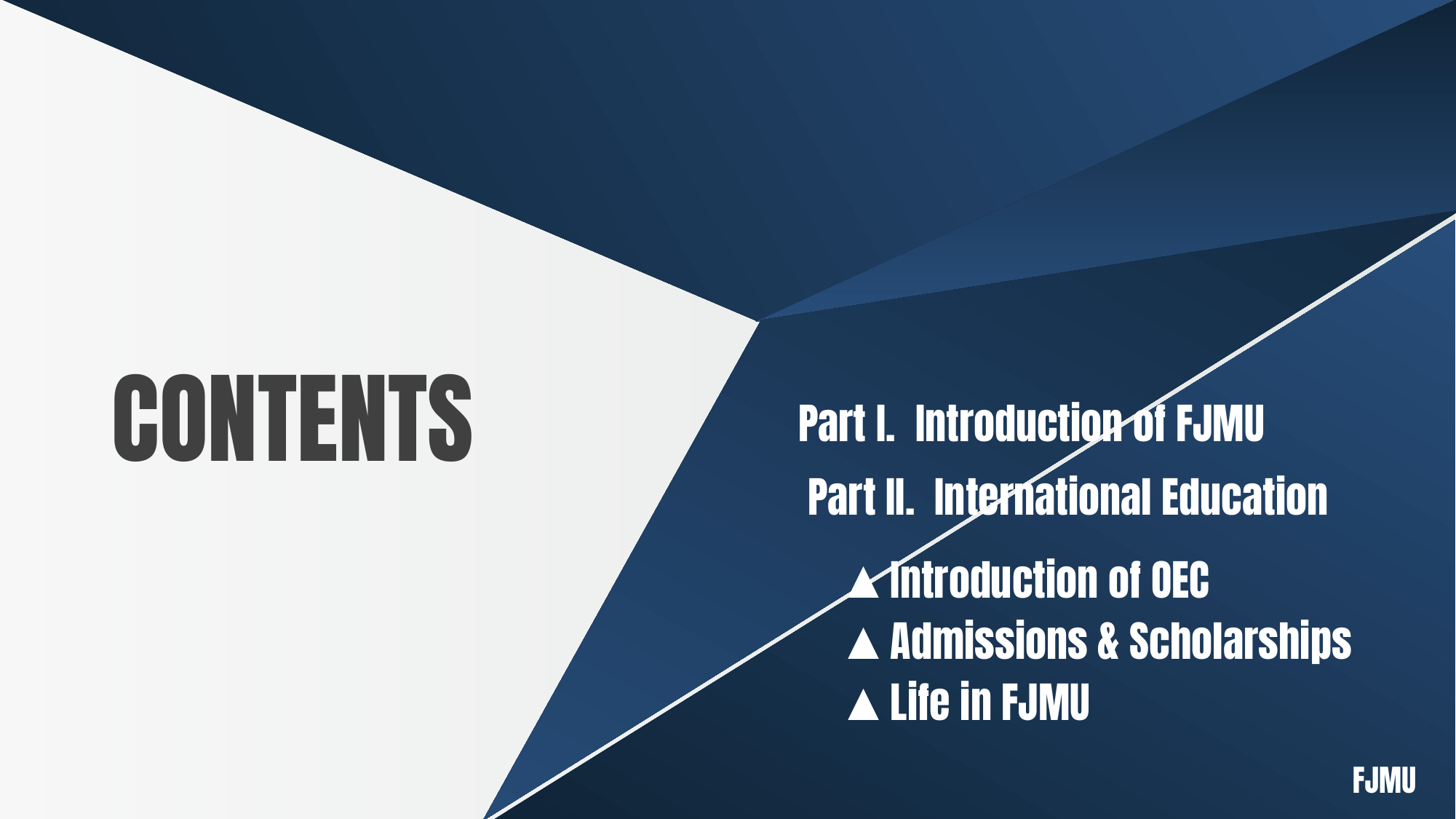

CONTENTS
Part I.  Introduction of FJMU
Part II.  International Education
▲ Introduction of OEC
▲ Admissions & Scholarships
▲ Life in FJMU
FJMU